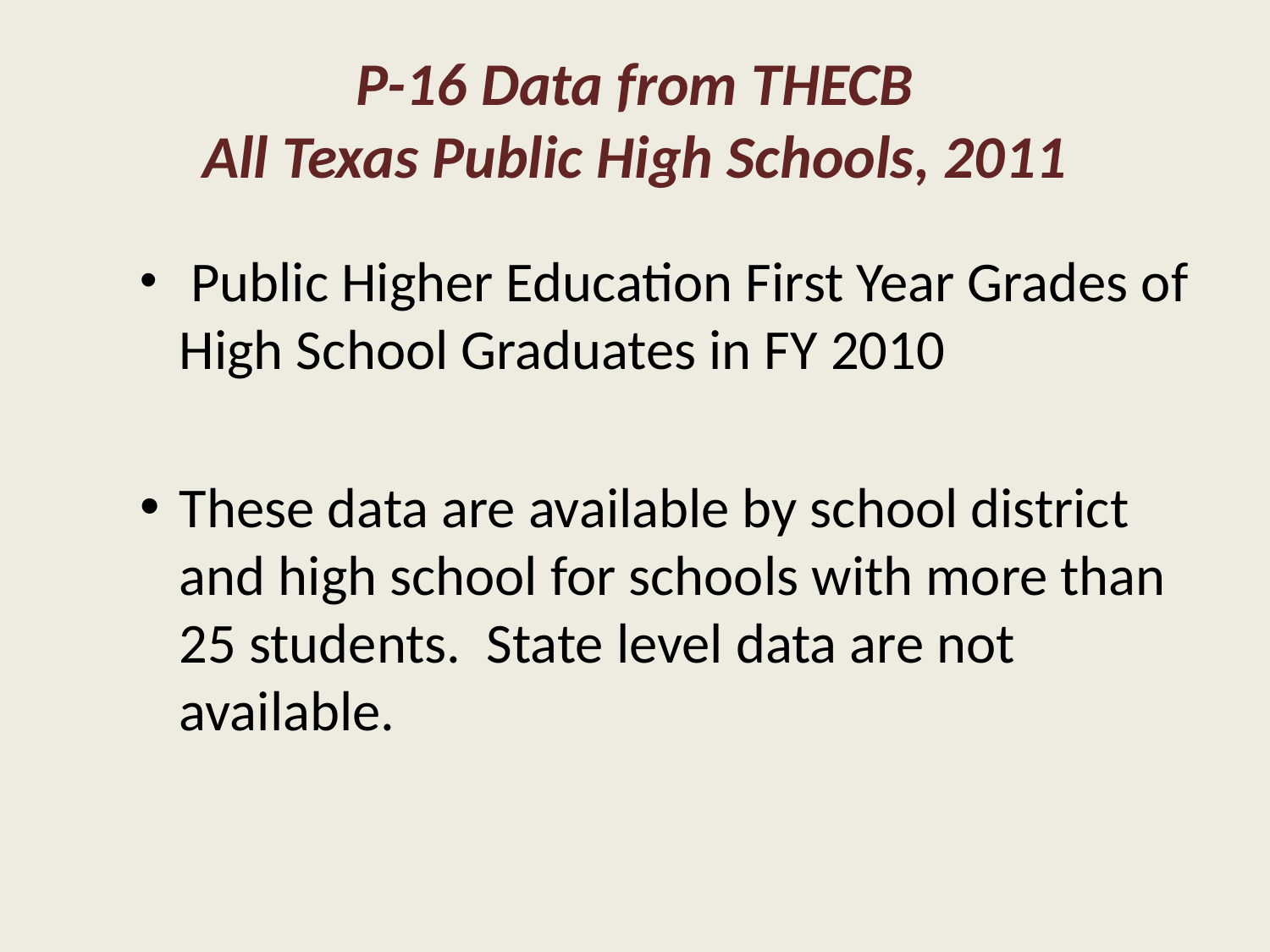

# P-16 Data from THECB All Texas Public High Schools, 2011
 Public Higher Education First Year Grades of High School Graduates in FY 2010

These data are available by school district and high school for schools with more than 25 students.  State level data are not available.